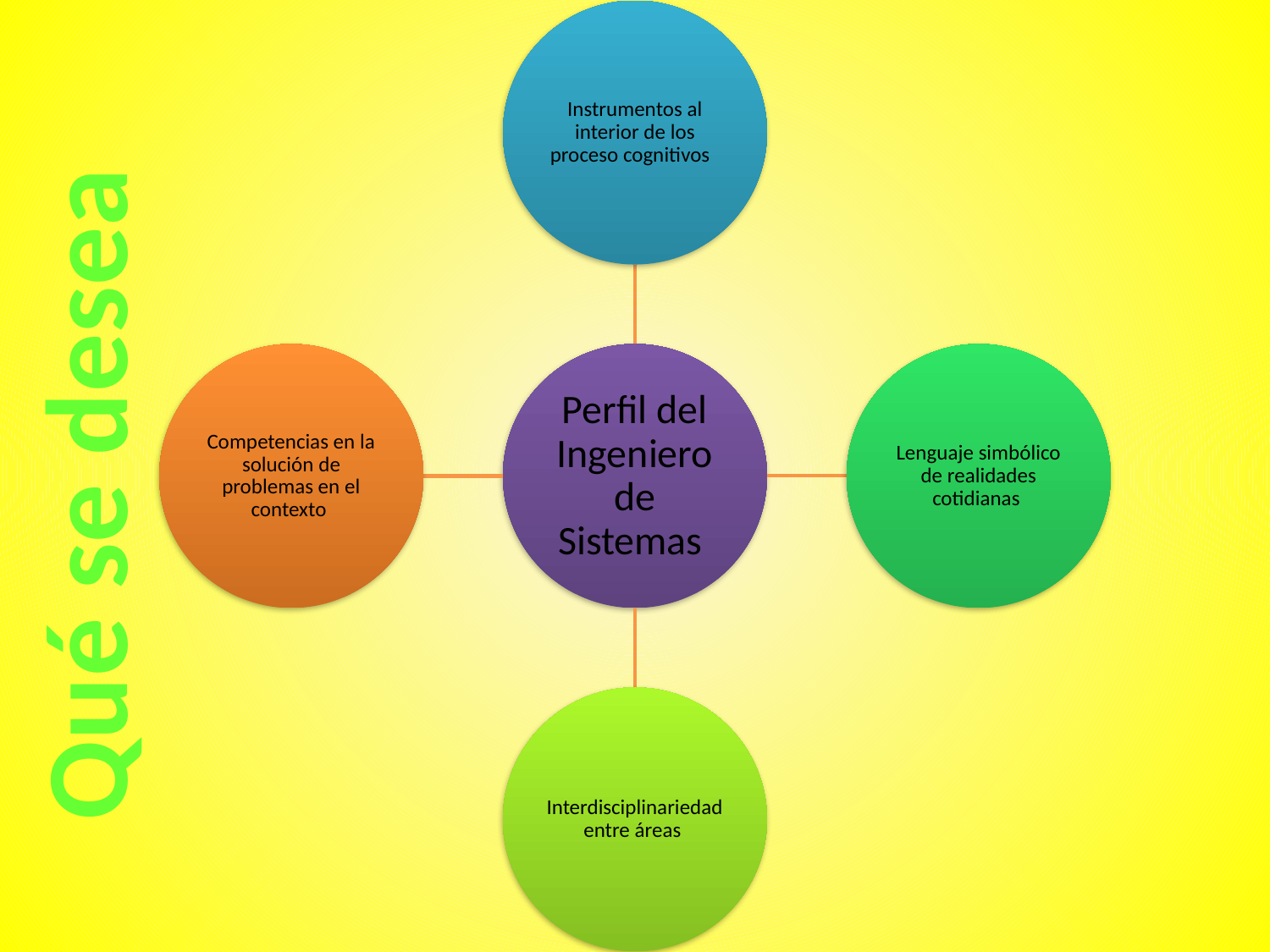

Perfil del Ingeniero de Sistemas

Instrumentos al interior de los proceso cognitivos

Lenguaje simbólico de realidades cotidianas

Interdisciplinariedad entre áreas

Competencias en la solución de problemas en el contexto
Qué se desea